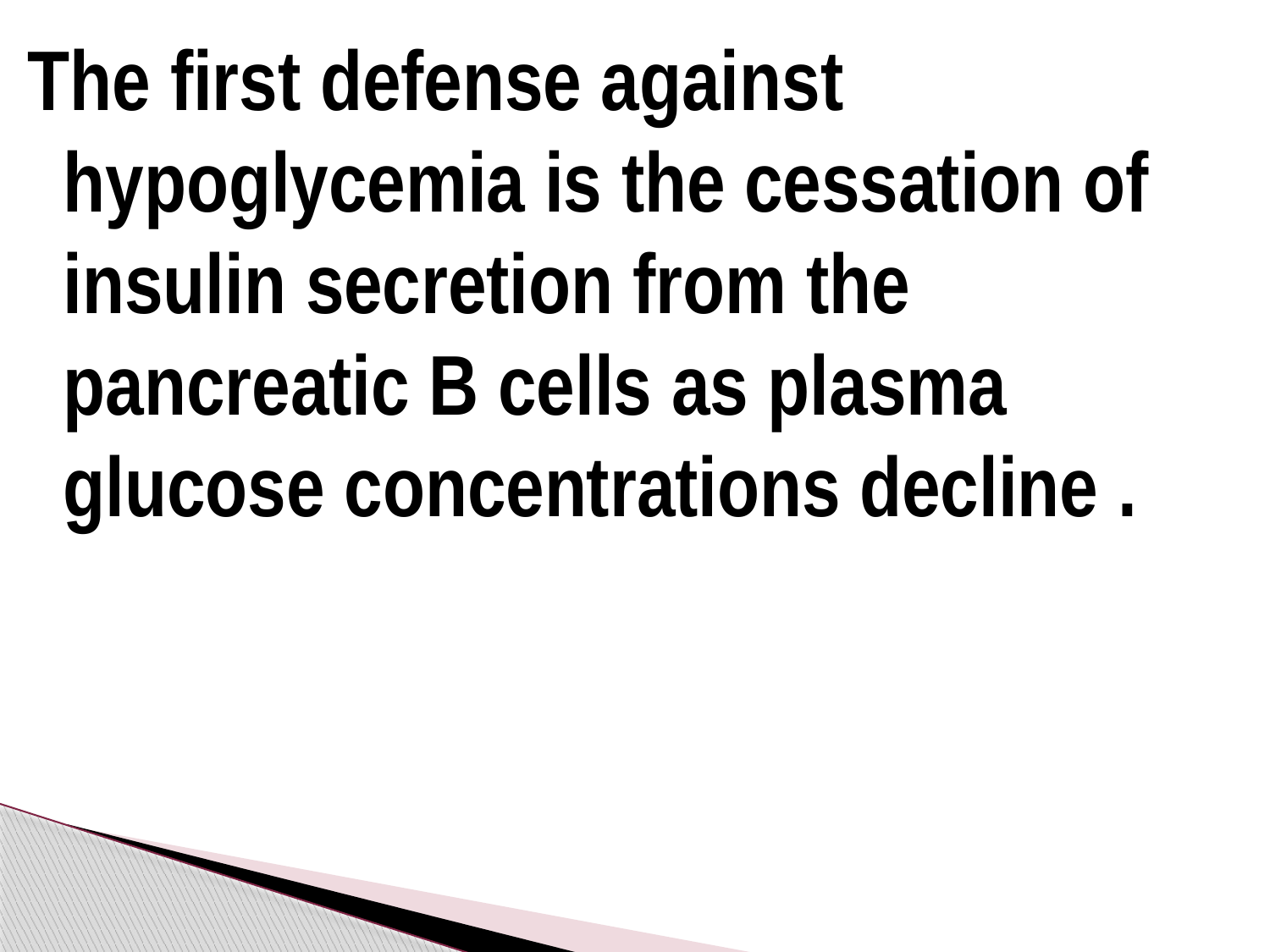

The first defense against hypoglycemia is the cessation of insulin secretion from the pancreatic B cells as plasma glucose concentrations decline .